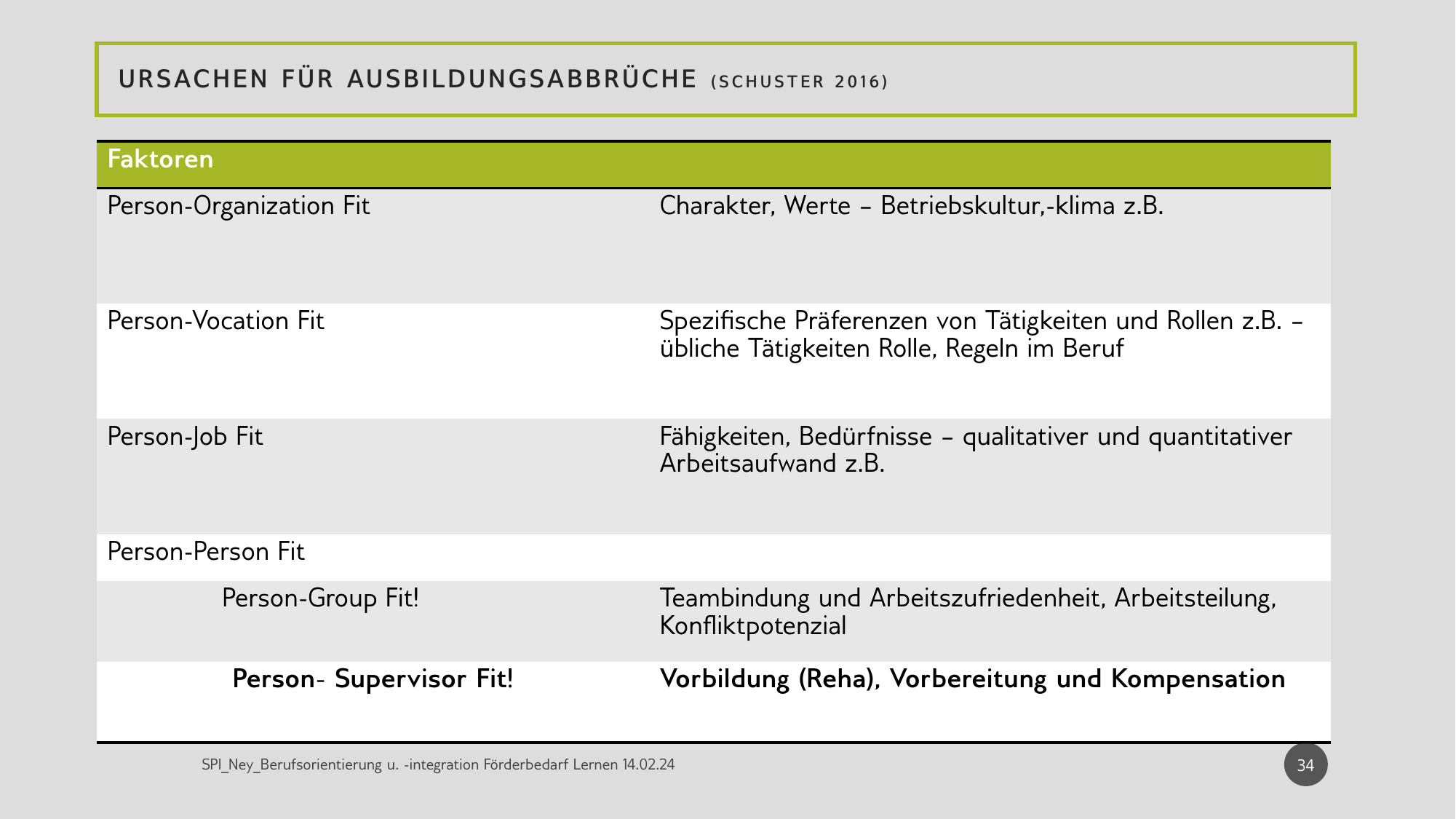

# Ursachen für Ausbildungsabbrüche (Schuster 2016)
| Faktoren |  |
| --- | --- |
| Person-Organization Fit | Charakter, Werte – Betriebskultur,-klima z.B. |
| Person-Vocation Fit | Spezifische Präferenzen von Tätigkeiten und Rollen z.B. – übliche Tätigkeiten Rolle, Regeln im Beruf |
| Person-Job Fit | Fähigkeiten, Bedürfnisse – qualitativer und quantitativer Arbeitsaufwand z.B. |
| Person-Person Fit |  |
| Person-Group Fit! | Teambindung und Arbeitszufriedenheit, Arbeitsteilung, Konfliktpotenzial |
| Person- Supervisor Fit! | Vorbildung (Reha), Vorbereitung und Kompensation |
34
SPI_Ney_Berufsorientierung u. -integration Förderbedarf Lernen 14.02.24